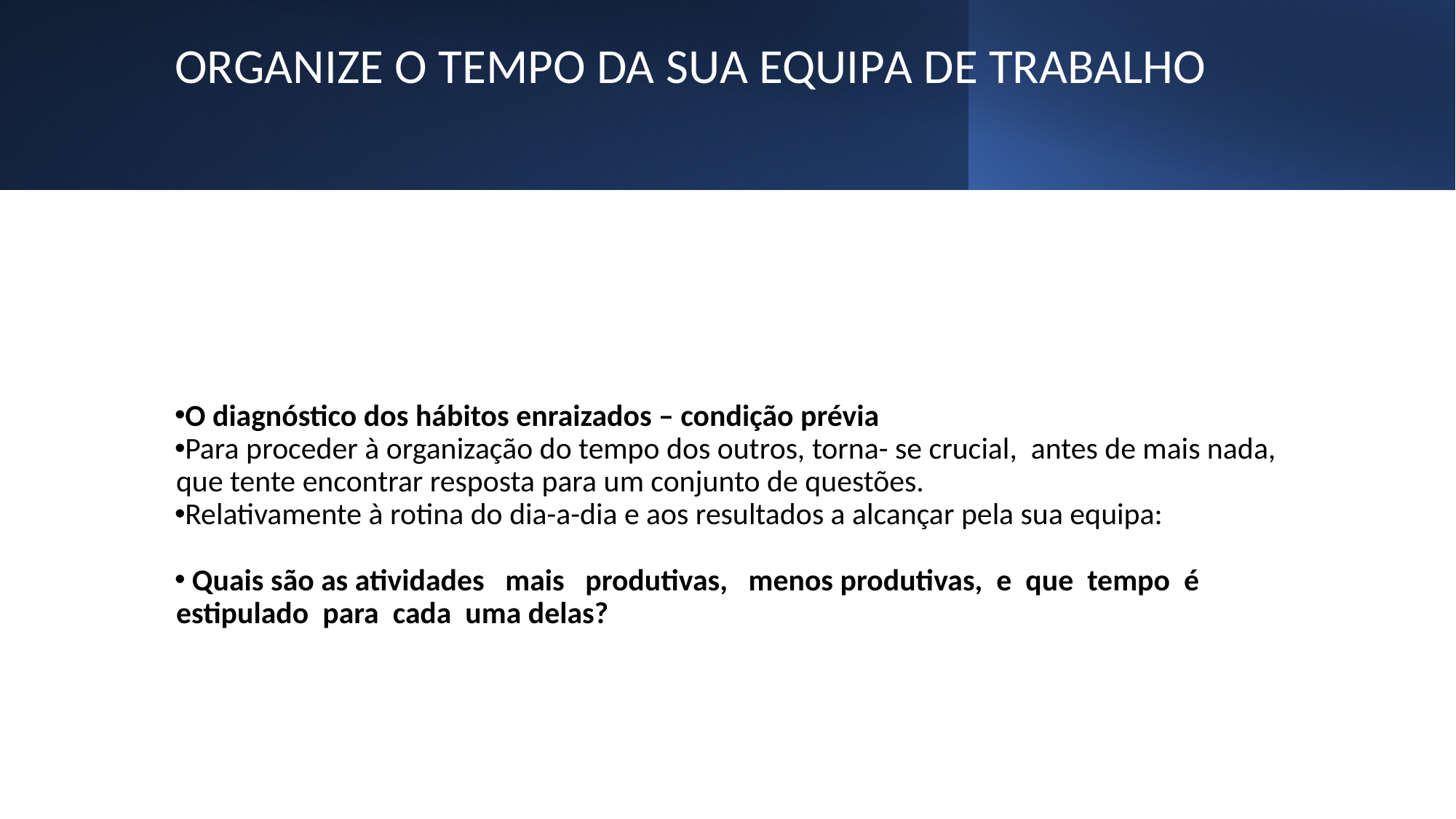

# ORGANIZE O TEMPO DA SUA EQUIPA DE TRABALHO

O diagnóstico dos hábitos enraizados – condição prévia
Para proceder à organização do tempo dos outros, torna- se crucial,  antes de mais nada, que tente encontrar resposta para um conjunto de questões.
Relativamente à rotina do dia-a-dia e aos resultados a alcançar pela sua equipa:

 Quais são as atividades   mais   produtivas,   menos produtivas,  e  que  tempo  é  estipulado  para  cada  uma delas?